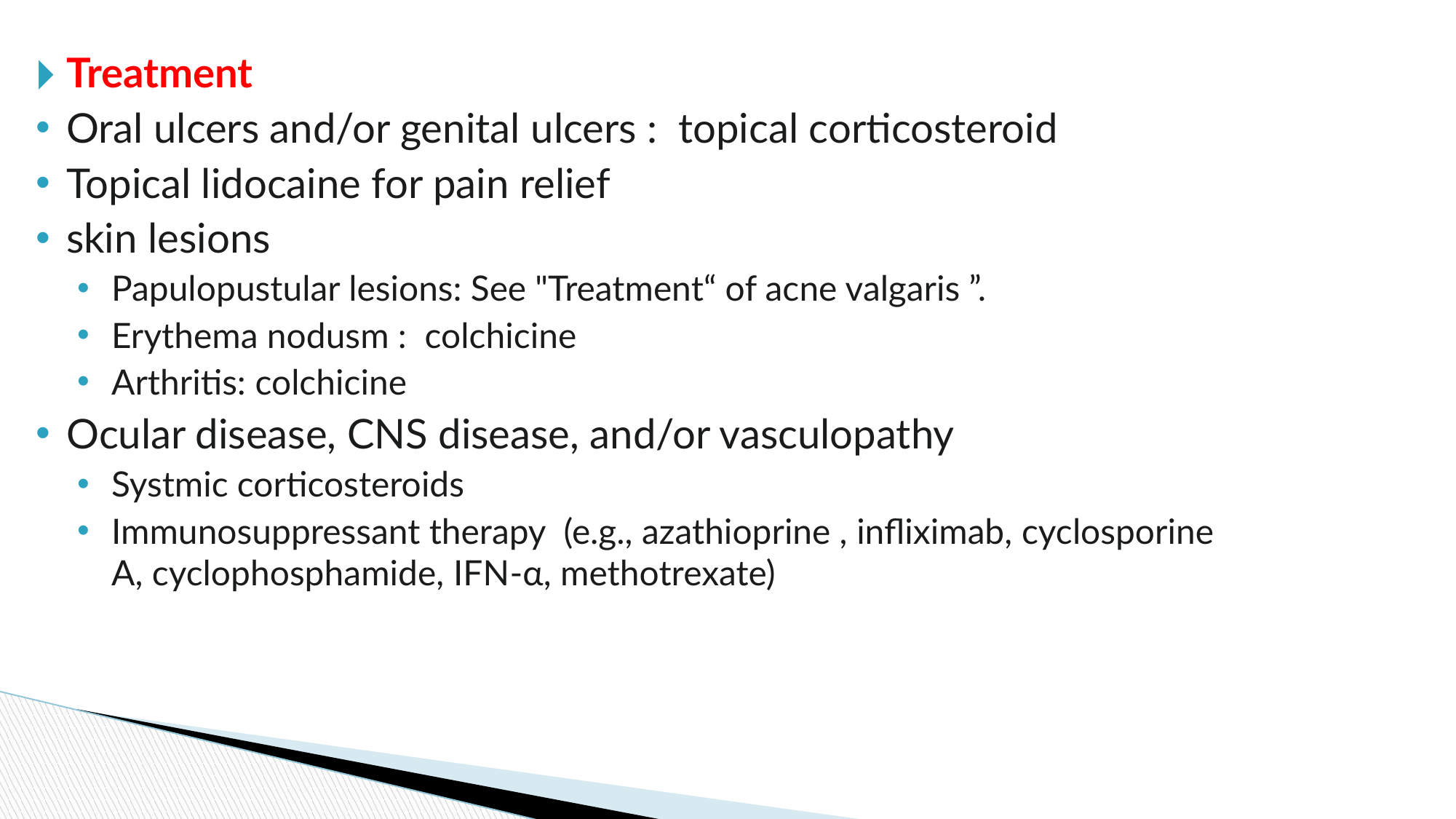

Treatment
Oral ulcers and/or genital ulcers :  topical corticosteroid
Topical lidocaine for pain relief
skin lesions
Papulopustular lesions: See "Treatment“ of acne valgaris ”.
Erythema nodusm :  colchicine
Arthritis: colchicine
Ocular disease, CNS disease, and/or vasculopathy
Systmic corticosteroids
Immunosuppressant therapy  (e.g., azathioprine , infliximab, cyclosporine A, cyclophosphamide, IFN-α, methotrexate)